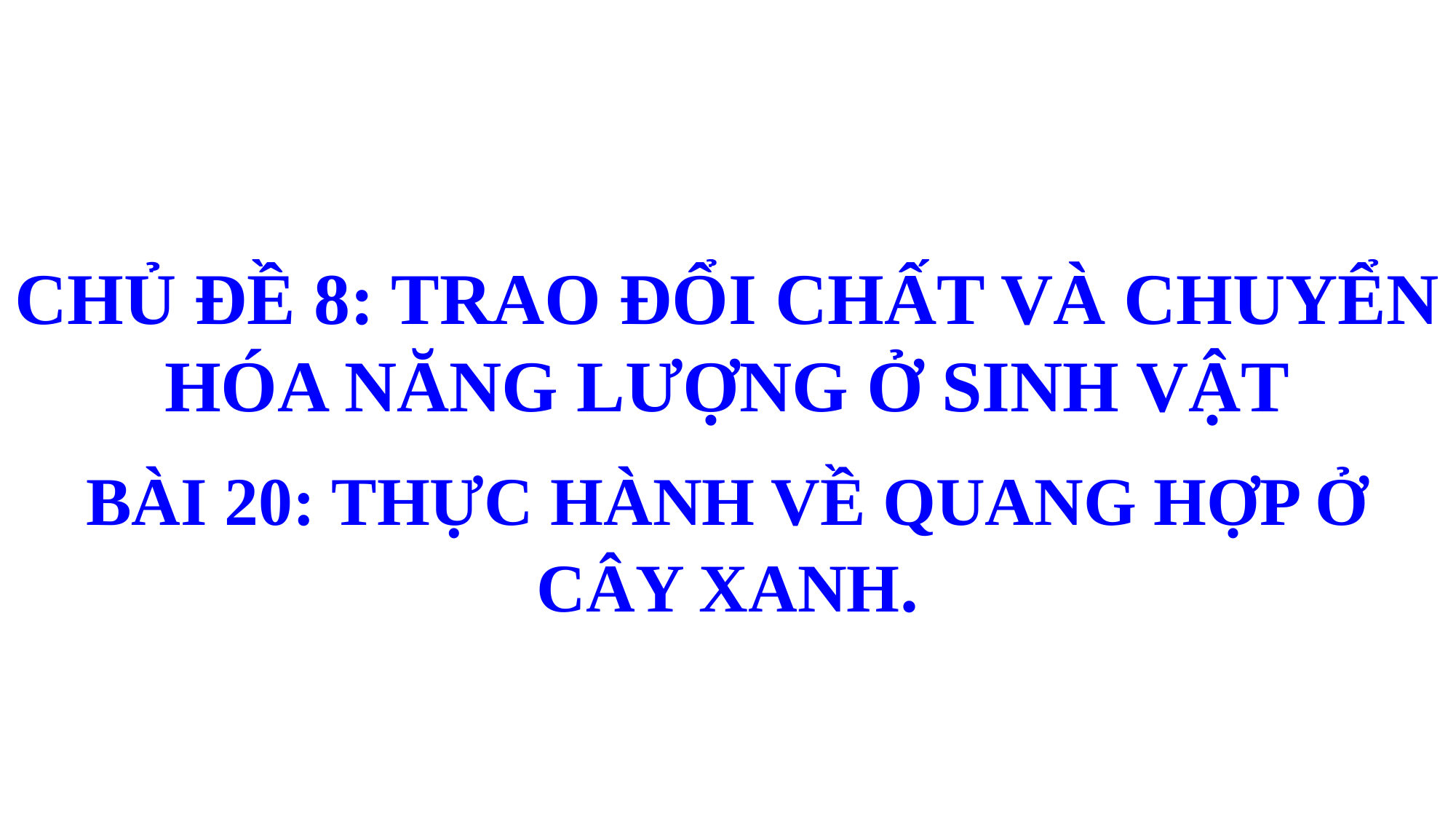

CHỦ ĐỀ 8: TRAO ĐỔI CHẤT VÀ CHUYỂN HÓA NĂNG LƯỢNG Ở SINH VẬT
BÀI 20: THỰC HÀNH VỀ QUANG HỢP Ở CÂY XANH.